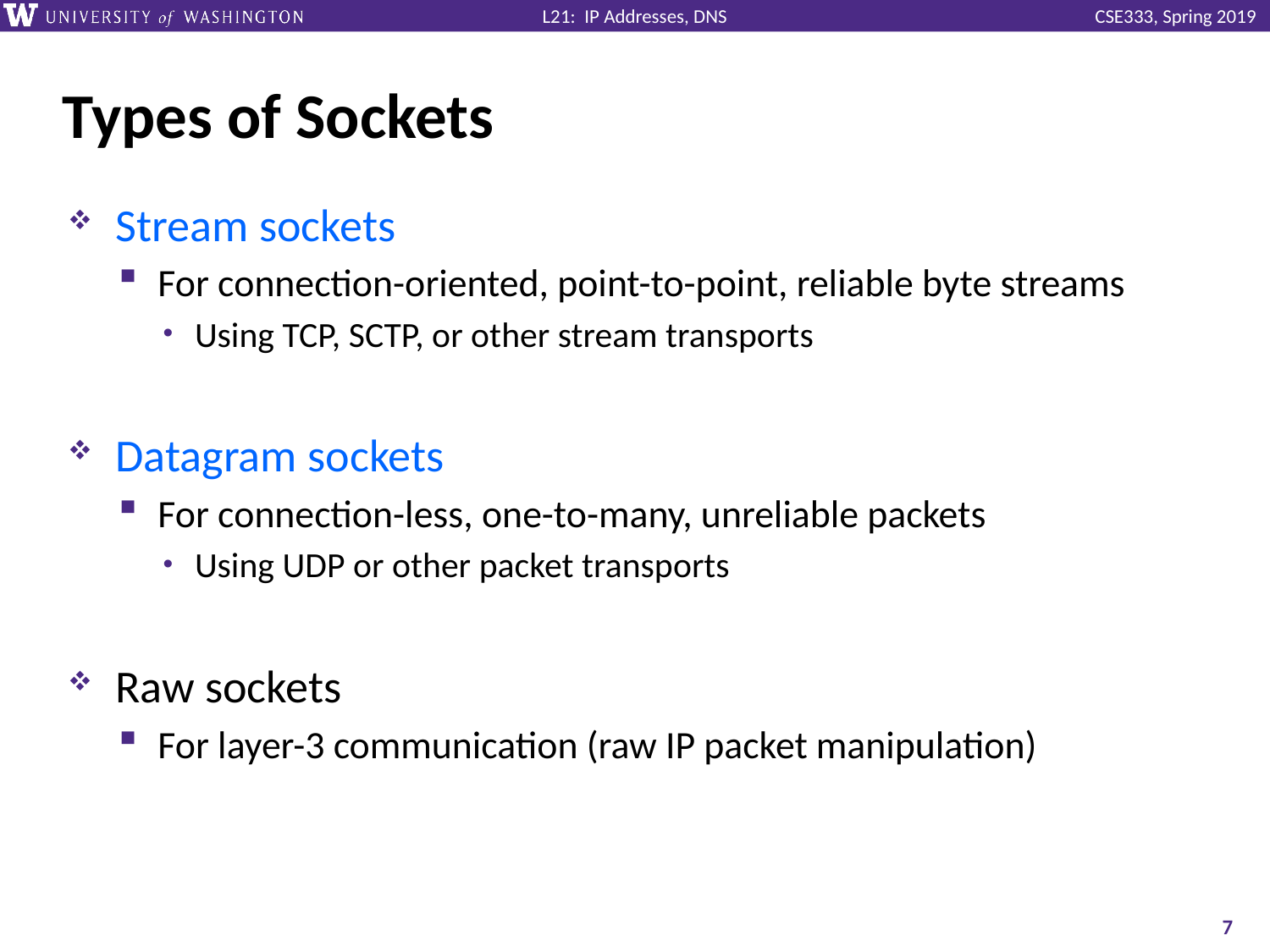

# Types of Sockets
Stream sockets
For connection-oriented, point-to-point, reliable byte streams
Using TCP, SCTP, or other stream transports

Datagram sockets
For connection-less, one-to-many, unreliable packets
Using UDP or other packet transports

Raw sockets
For layer-3 communication (raw IP packet manipulation)
7